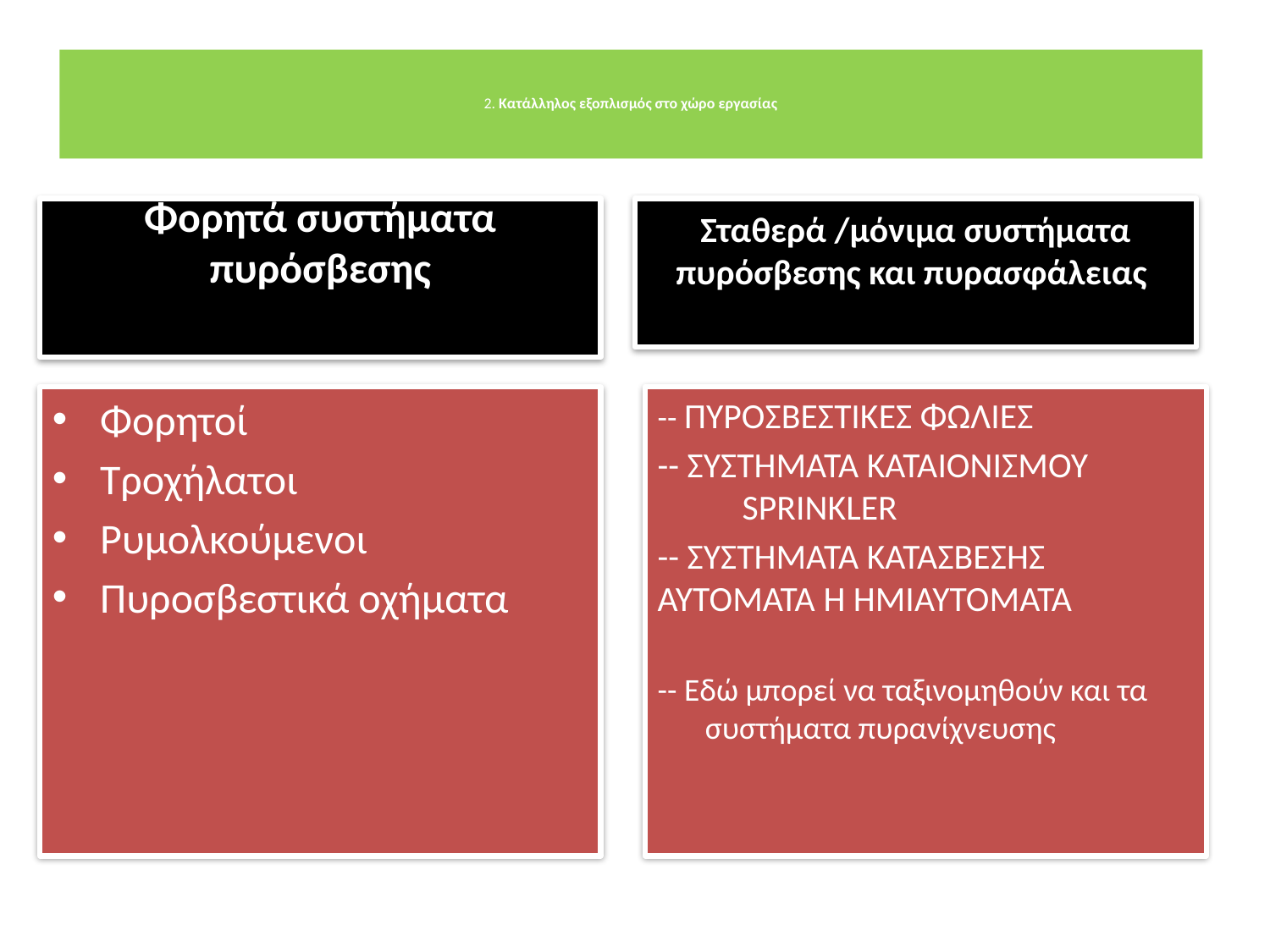

# 2. Κατάλληλος εξοπλισμός στο χώρο εργασίας

Φορητά συστήματα πυρόσβεσης

Σταθερά /μόνιμα συστήματα πυρόσβεσης και πυρασφάλειας

Φορητοί
Τροχήλατοι
Ρυμολκούμενοι
Πυροσβεστικά οχήματα
-- ΠΥΡΟΣΒΕΣΤΙΚΕΣ ΦΩΛΙΕΣ
-- ΣΥΣΤΗΜΑΤΑ ΚΑΤΑΙΟΝΙΣΜΟΥ SPRINKLER
-- ΣΥΣΤΗΜΑΤΑ ΚΑΤΑΣΒΕΣΗΣ ΑΥΤΟΜΑΤΑ Ή ΗΜΙΑΥΤΟΜΑΤΑ

-- Εδώ μπορεί να ταξινομηθούν και τα συστήματα πυρανίχνευσης